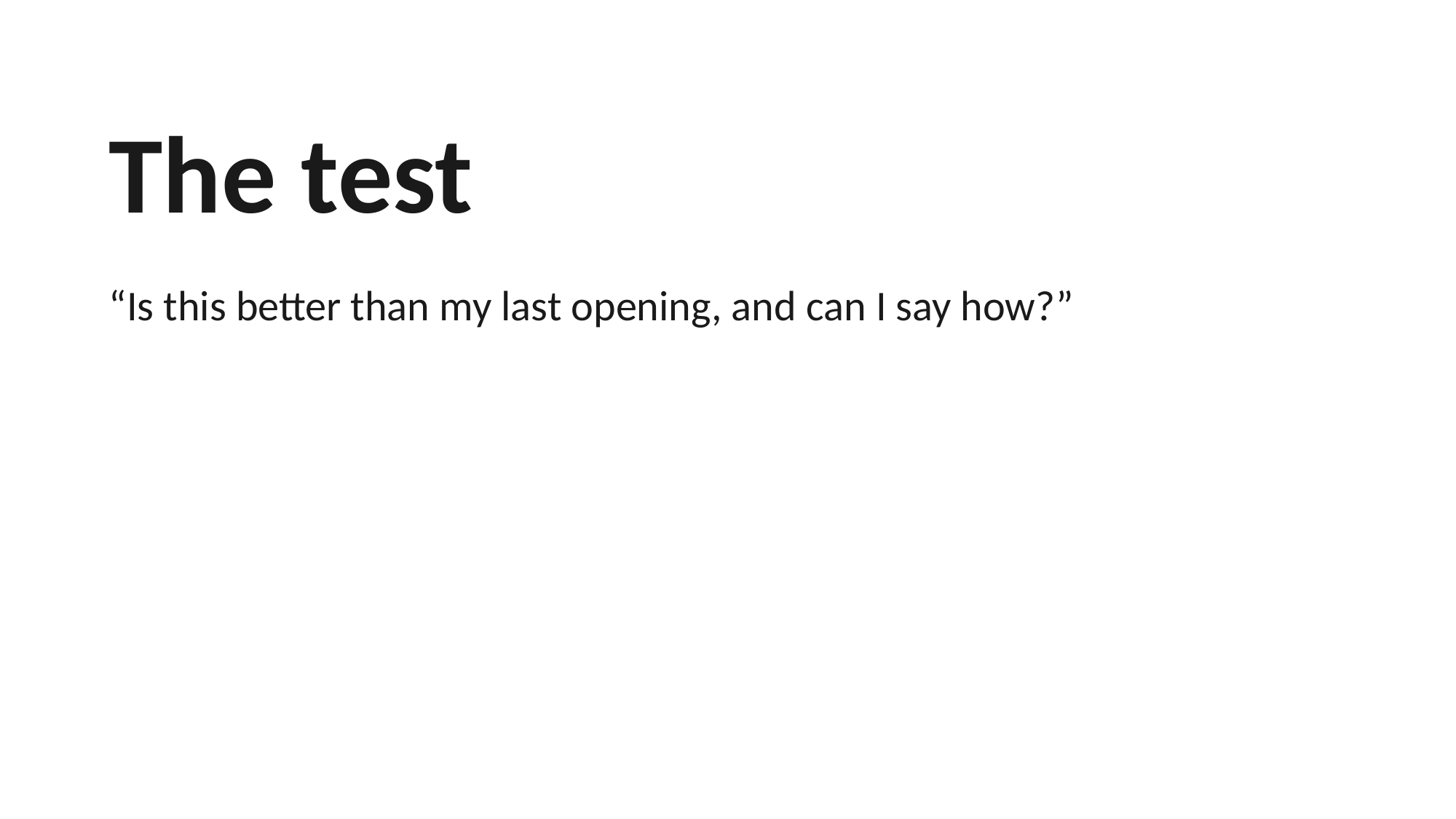

The test
“Is this better than my last opening, and can I say how?”